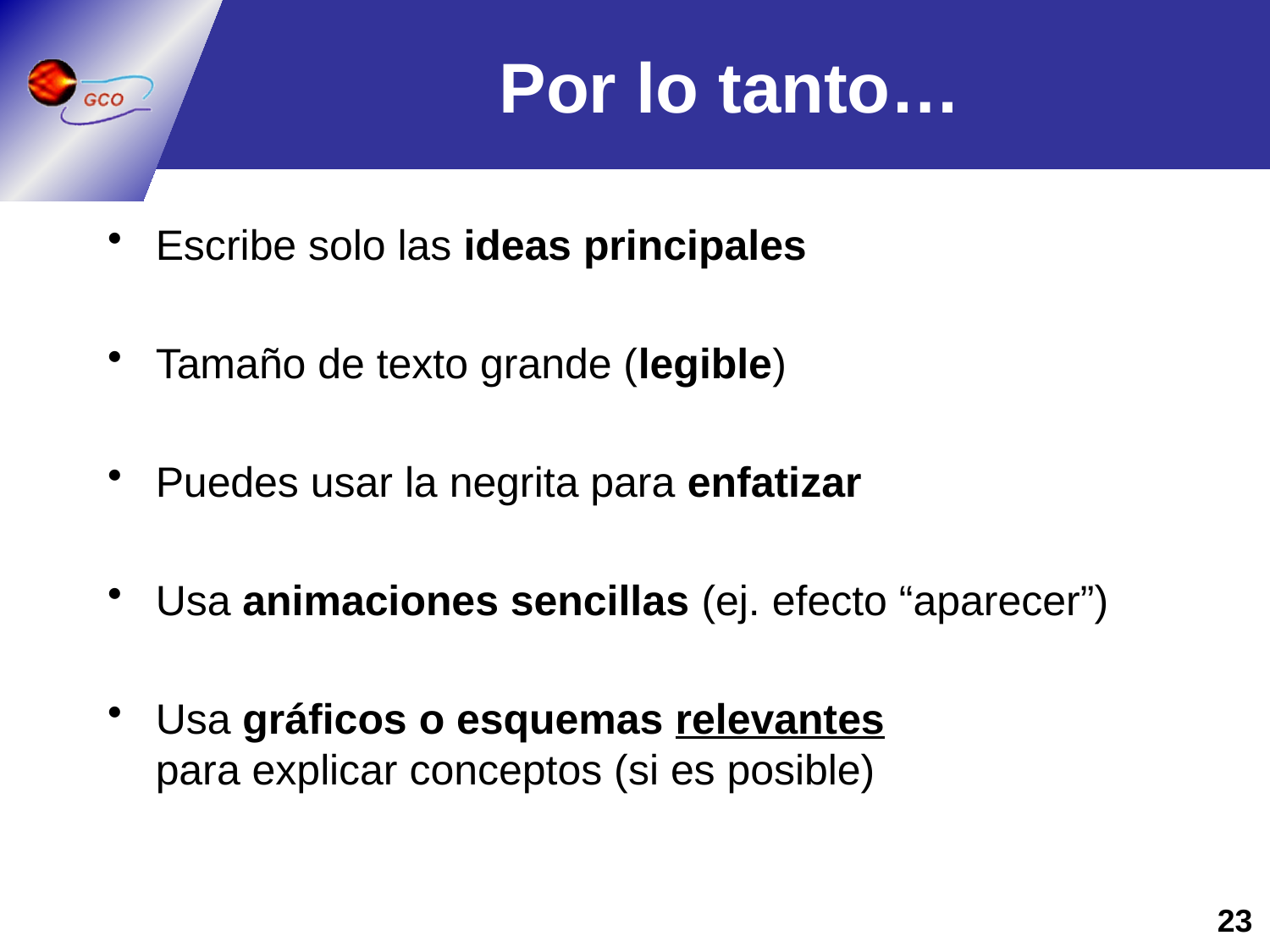

# Por lo tanto…
Escribe solo las ideas principales

Tamaño de texto grande (legible)

Puedes usar la negrita para enfatizar

Usa animaciones sencillas (ej. efecto “aparecer”)

Usa gráficos o esquemas relevantes
para explicar conceptos (si es posible)